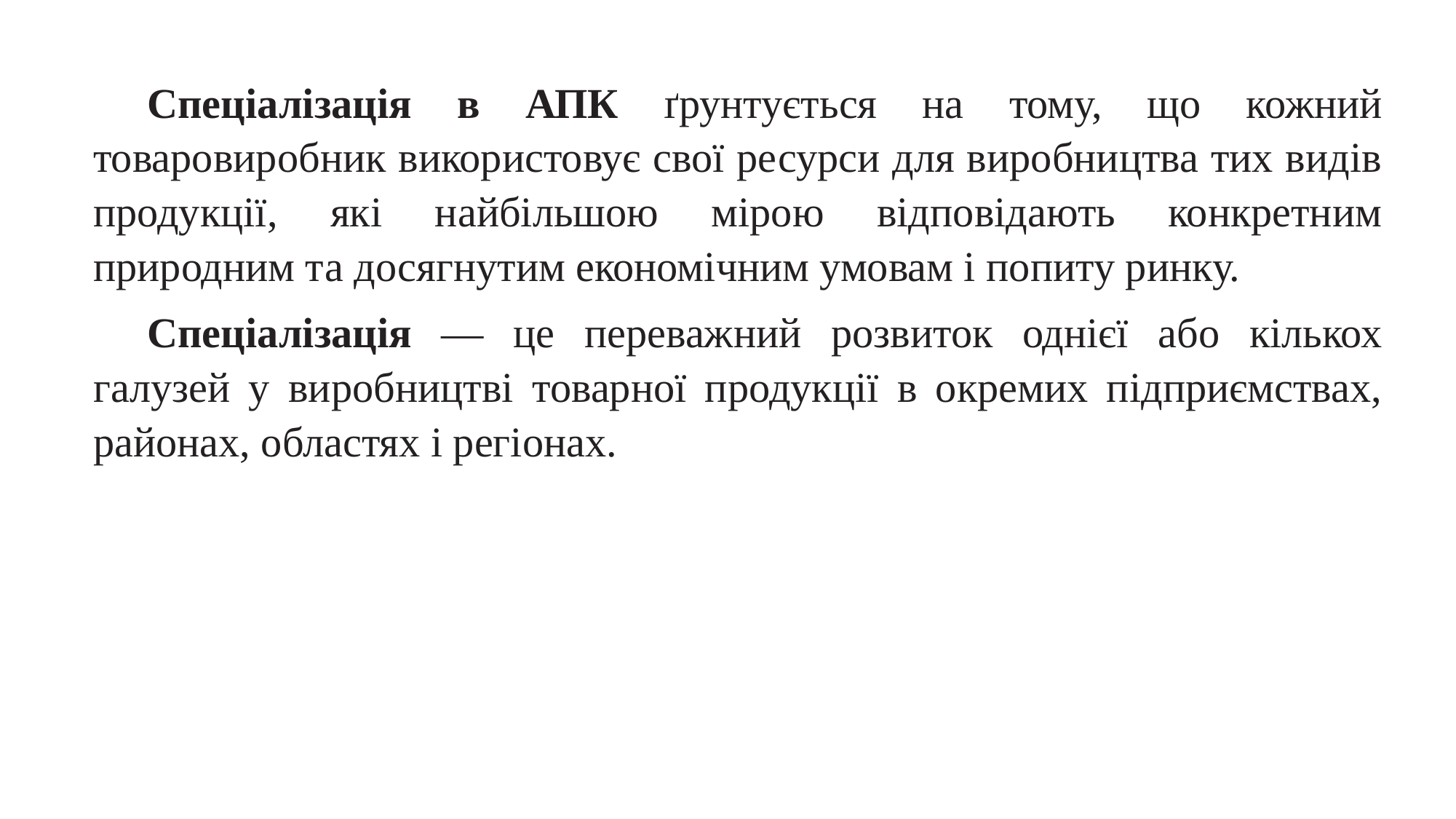

Спеціалізація в АПК ґрунтується на тому, що кожний товаровиробник використовує свої ресурси для виробництва тих видів продукції, які найбільшою мірою відповідають конкретним природним та досягнутим економічним умовам і попиту ринку.
Спеціалізація — це переважний розвиток однієї або кількох галузей у виробництві товарної продукції в окремих підприємствах, районах, областях і регіонах.